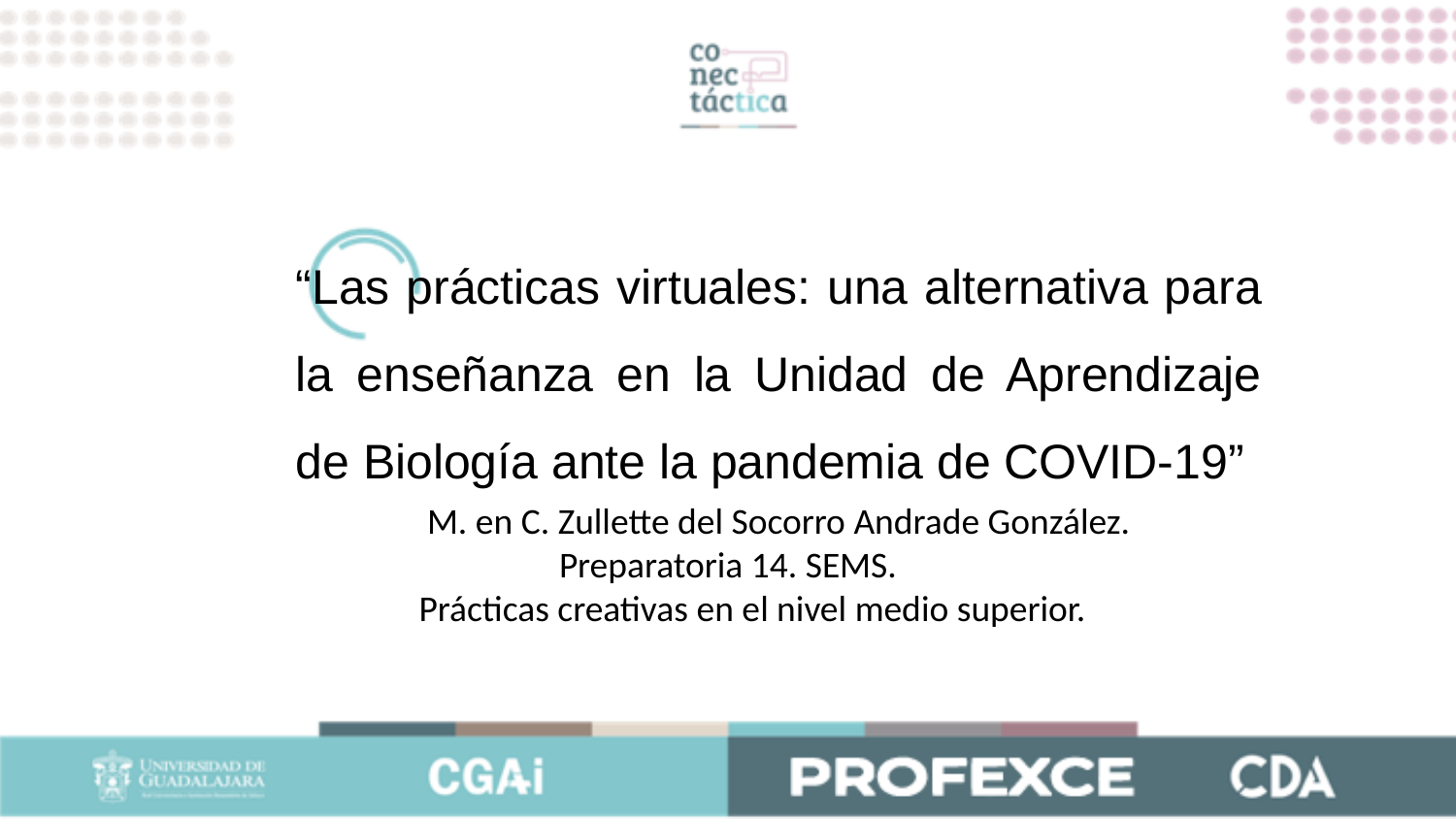

“Las prácticas virtuales: una alternativa para la enseñanza en la Unidad de Aprendizaje de Biología ante la pandemia de COVID-19”
     M. en C. Zullette del Socorro Andrade González.
                     Preparatoria 14. SEMS.
    Prácticas creativas en el nivel medio superior.